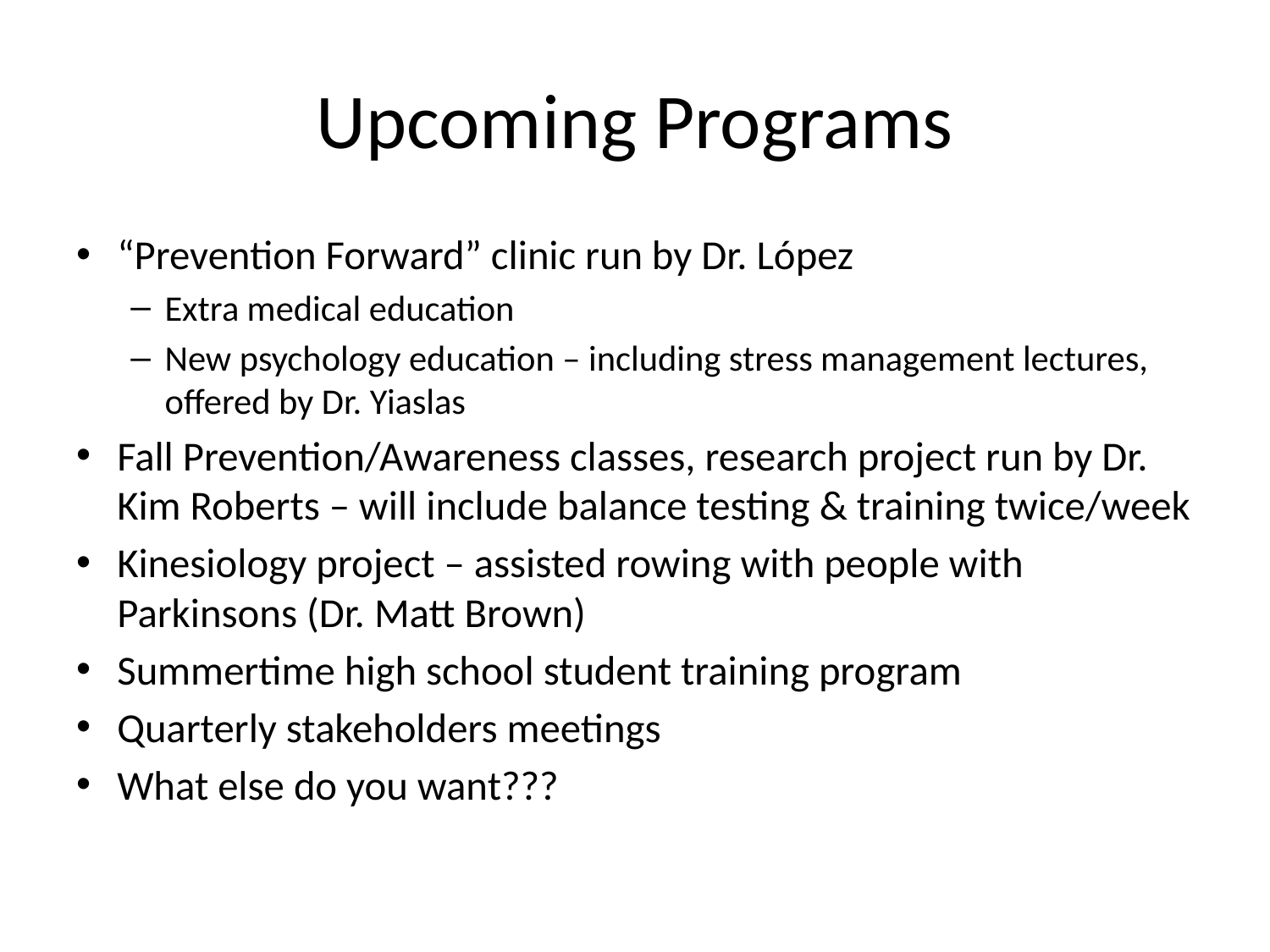

# Upcoming Programs
“Prevention Forward” clinic run by Dr. López
Extra medical education
New psychology education – including stress management lectures, offered by Dr. Yiaslas
Fall Prevention/Awareness classes, research project run by Dr. Kim Roberts – will include balance testing & training twice/week
Kinesiology project – assisted rowing with people with Parkinsons (Dr. Matt Brown)
Summertime high school student training program
Quarterly stakeholders meetings
What else do you want???